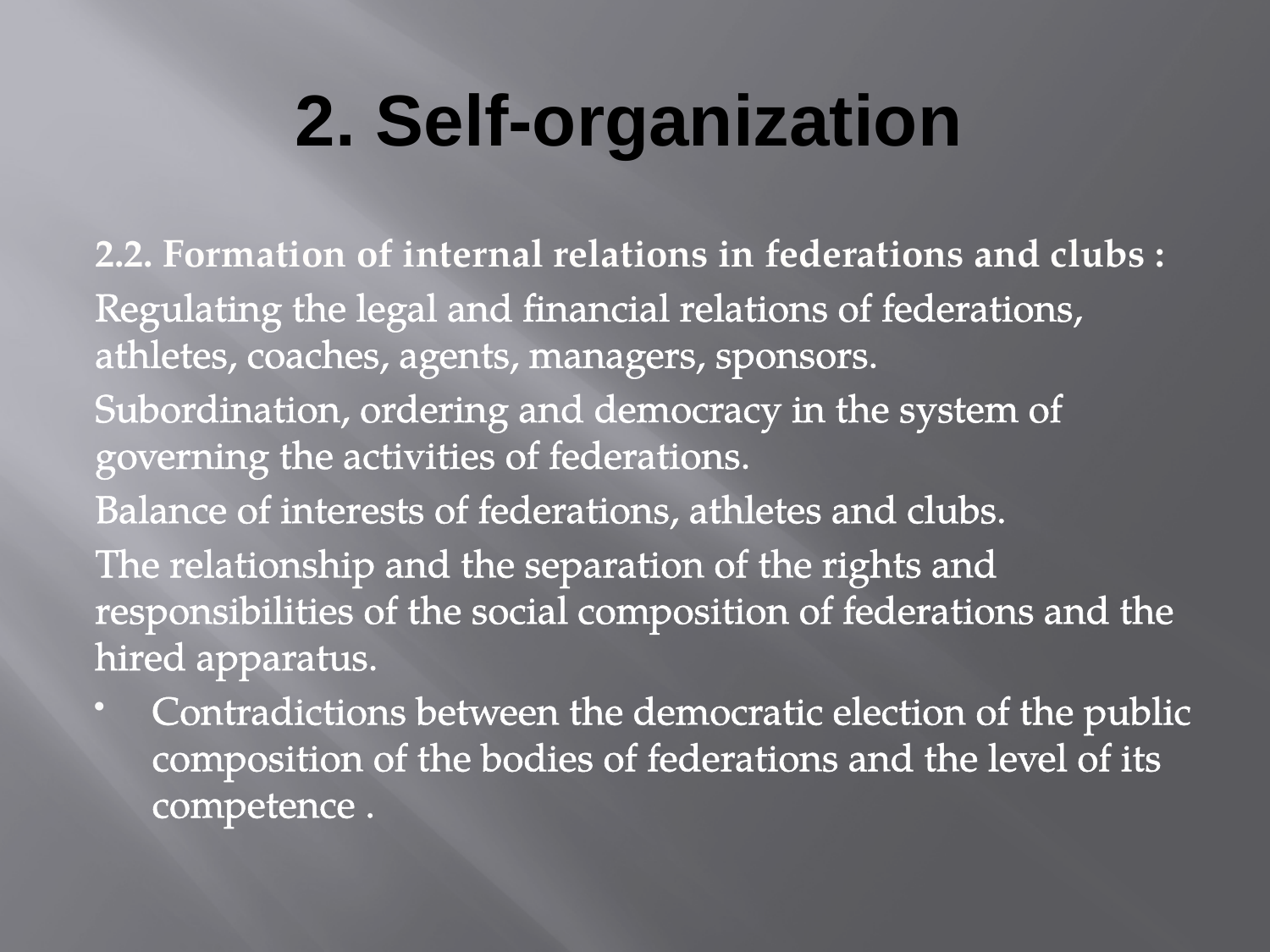

# 2. Self-organization
2.2. Formation of internal relations in federations and clubs :
Regulating the legal and financial relations of federations, athletes, coaches, agents, managers, sponsors.
Subordination, ordering and democracy in the system of governing the activities of federations.
Balance of interests of federations, athletes and clubs.
The relationship and the separation of the rights and responsibilities of the social composition of federations and the hired apparatus.
Contradictions between the democratic election of the public composition of the bodies of federations and the level of its competence .